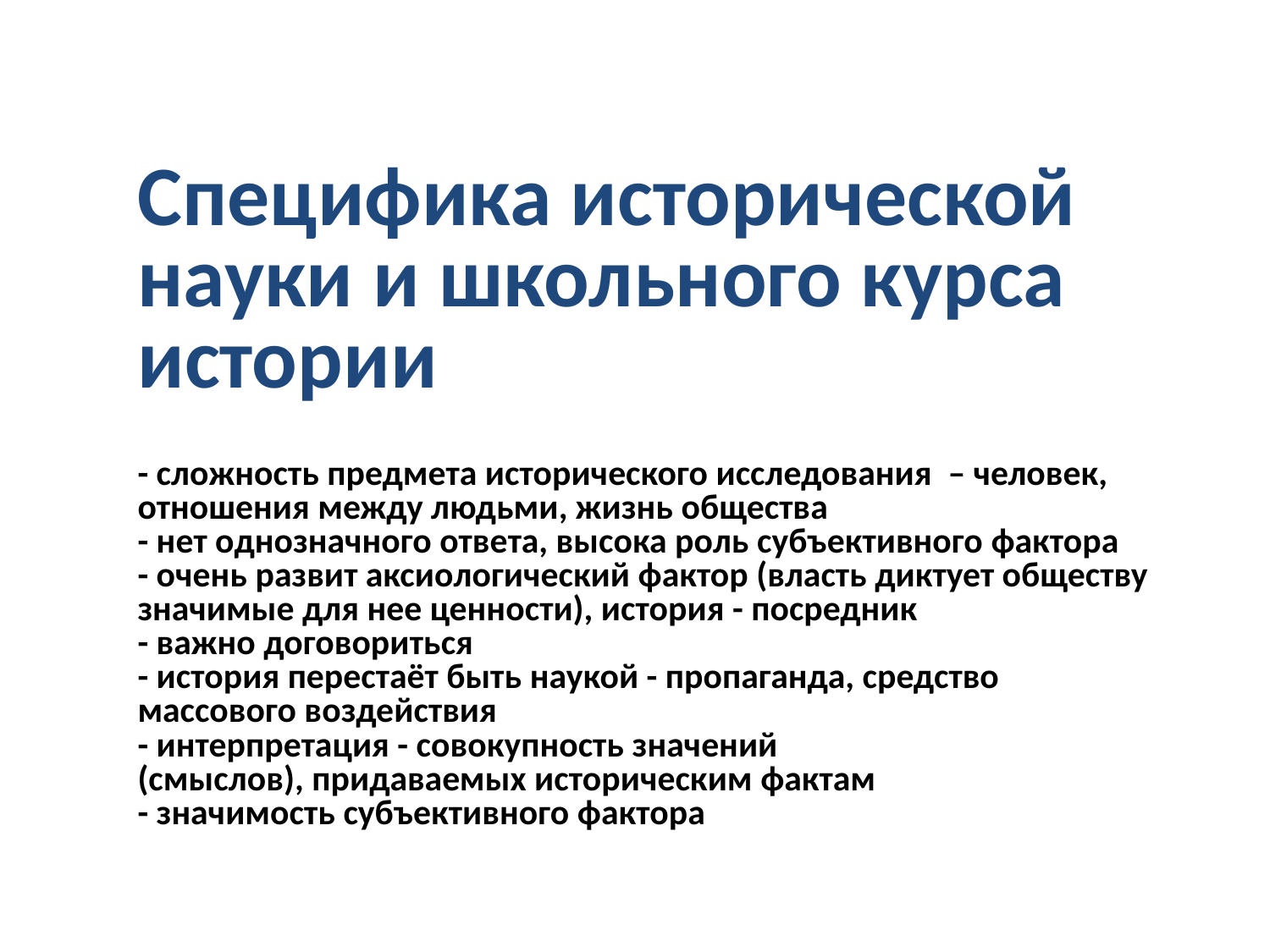

# Специфика исторической науки и школьного курса истории - сложность предмета исторического исследования  – человек, отношения между людьми, жизнь общества - нет однозначного ответа, высока роль субъективного фактора - очень развит аксиологический фактор (власть диктует обществу значимые для нее ценности), история - посредник - важно договориться - история перестаёт быть наукой - пропаганда, средство массового воздействия - интерпретация - совокупность значений (смыслов), придаваемых историческим фактам - значимость субъективного фактора
ъ